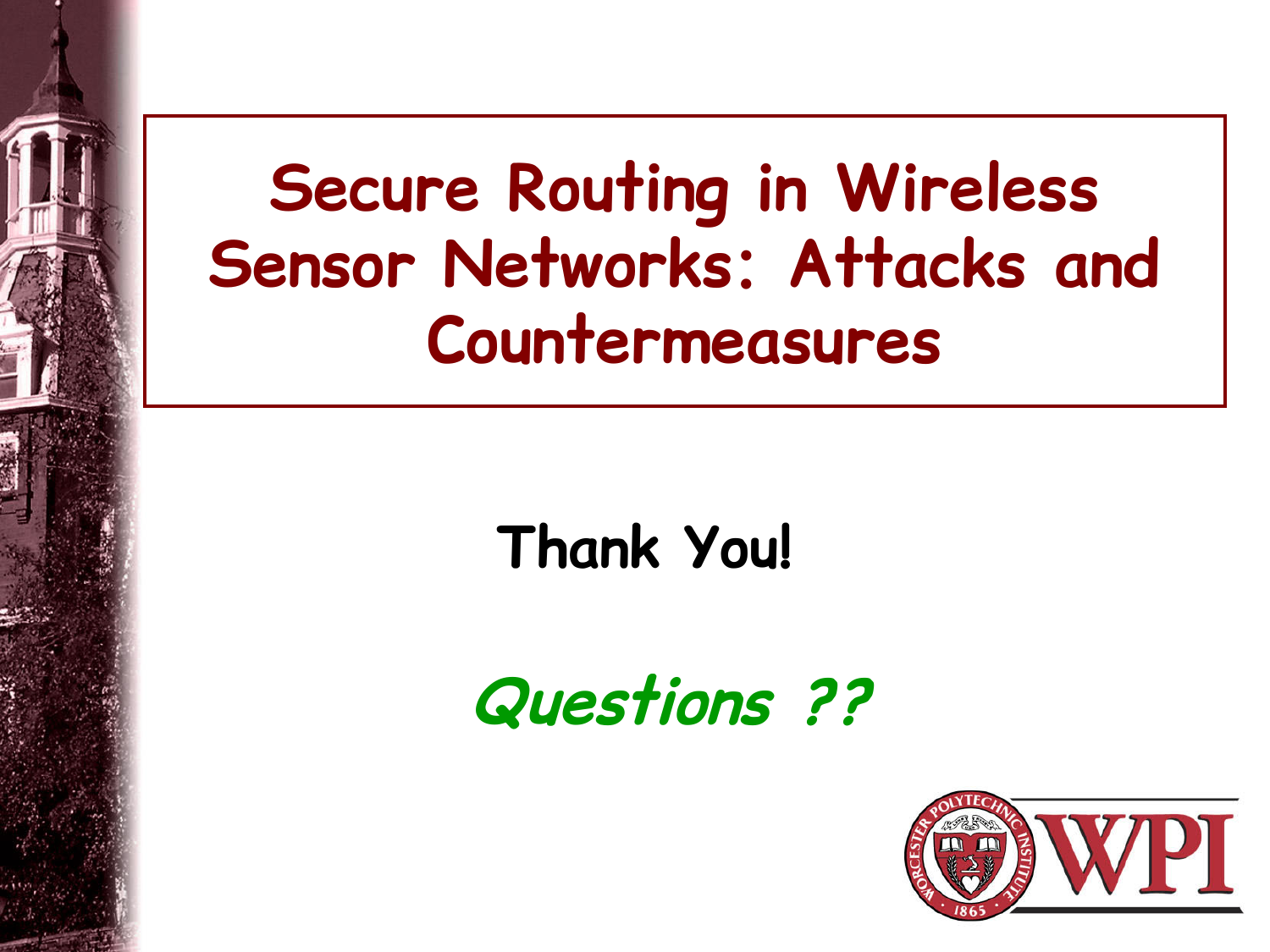

# Secure Routing in Wireless Sensor Networks: Attacks and Countermeasures
Thank You!

  Questions ??